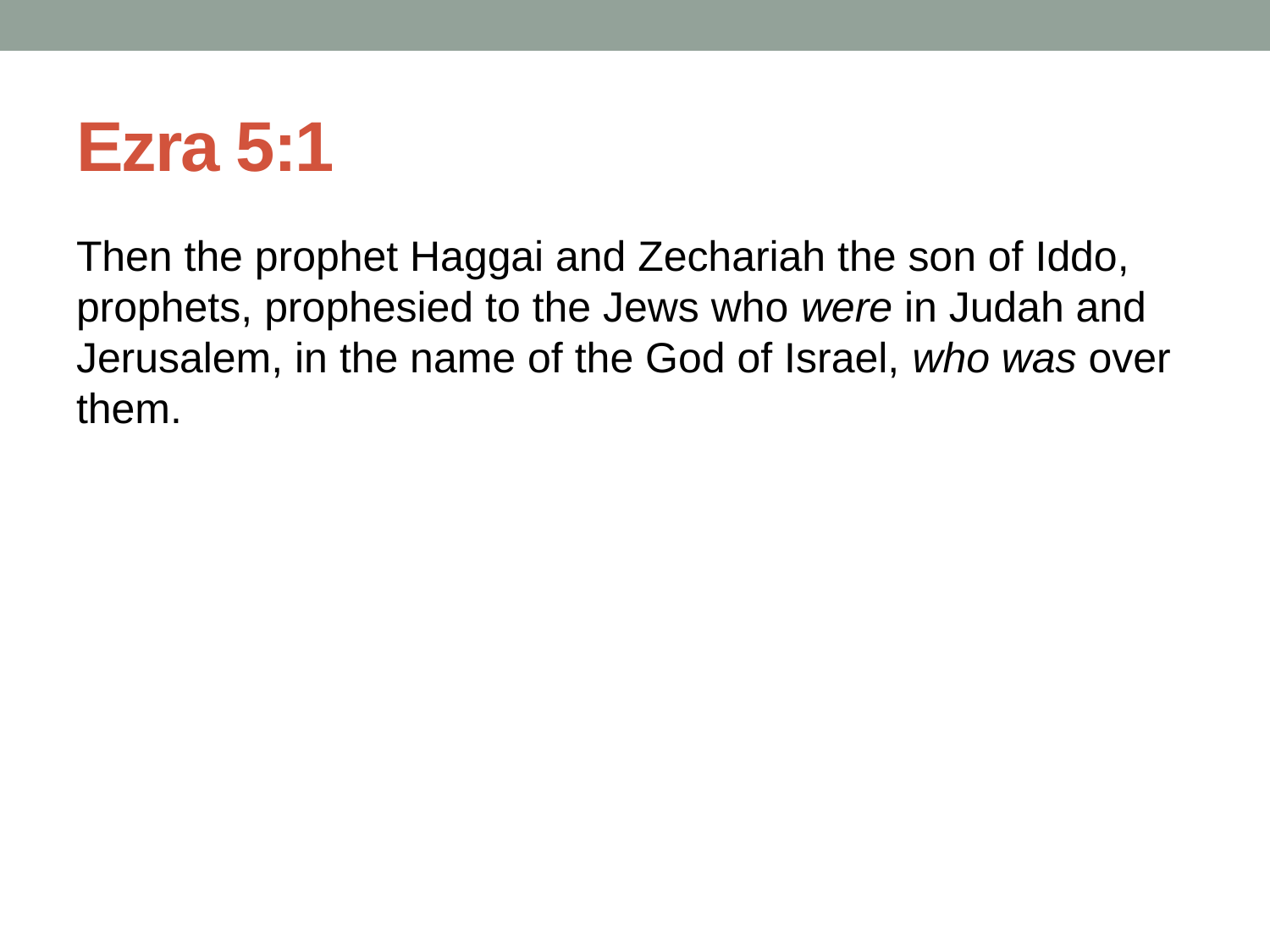

# Ezra 5:1
Then the prophet Haggai and Zechariah the son of Iddo, prophets, prophesied to the Jews who were in Judah and Jerusalem, in the name of the God of Israel, who was over them.